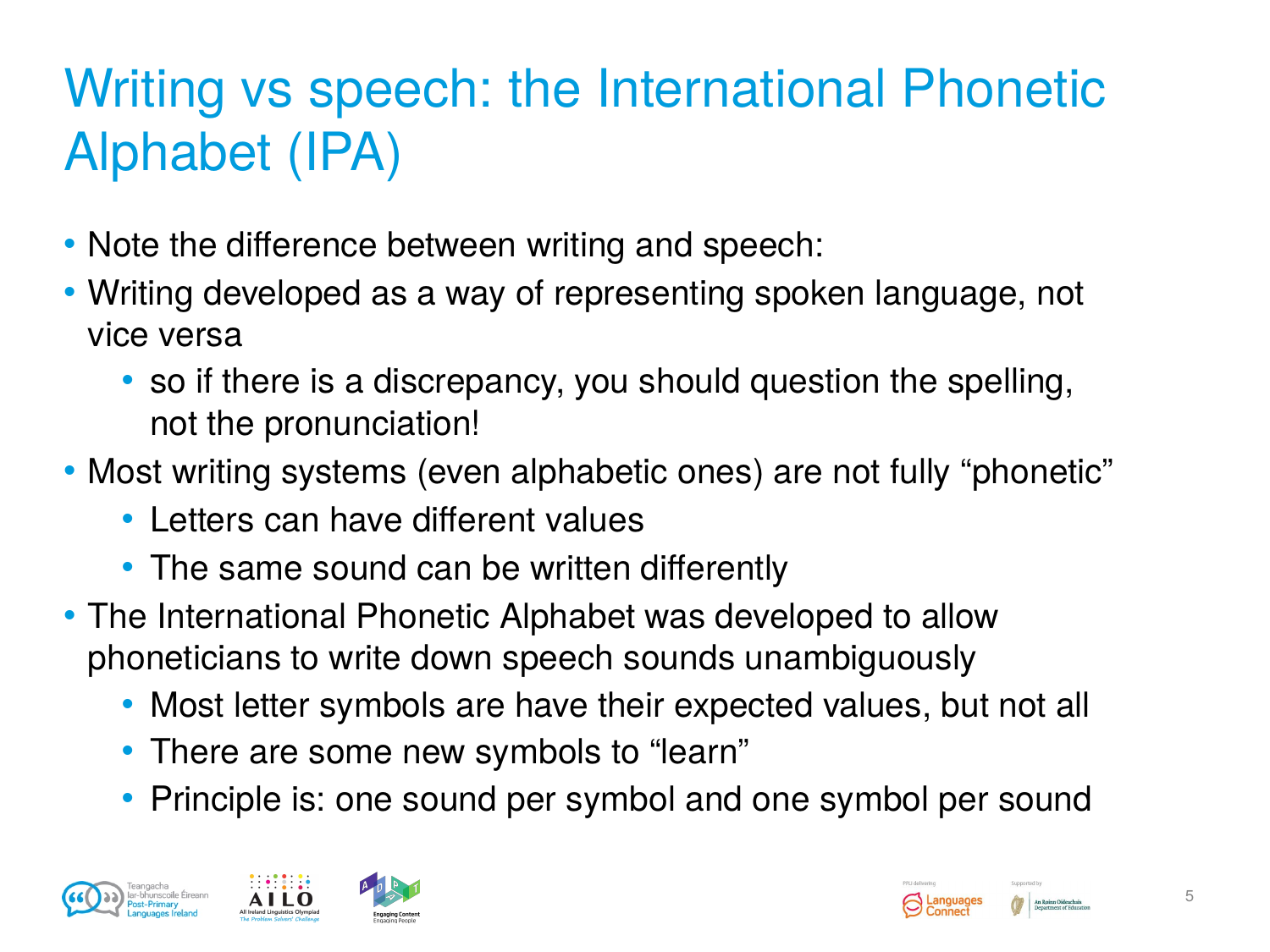

# Writing vs speech: the International Phonetic Alphabet (IPA)
Note the difference between writing and speech:
Writing developed as a way of representing spoken language, not vice versa
so if there is a discrepancy, you should question the spelling, not the pronunciation!
Most writing systems (even alphabetic ones) are not fully “phonetic”
Letters can have different values
The same sound can be written differently
The International Phonetic Alphabet was developed to allow phoneticians to write down speech sounds unambiguously
Most letter symbols are have their expected values, but not all
There are some new symbols to “learn”
Principle is: one sound per symbol and one symbol per sound

5